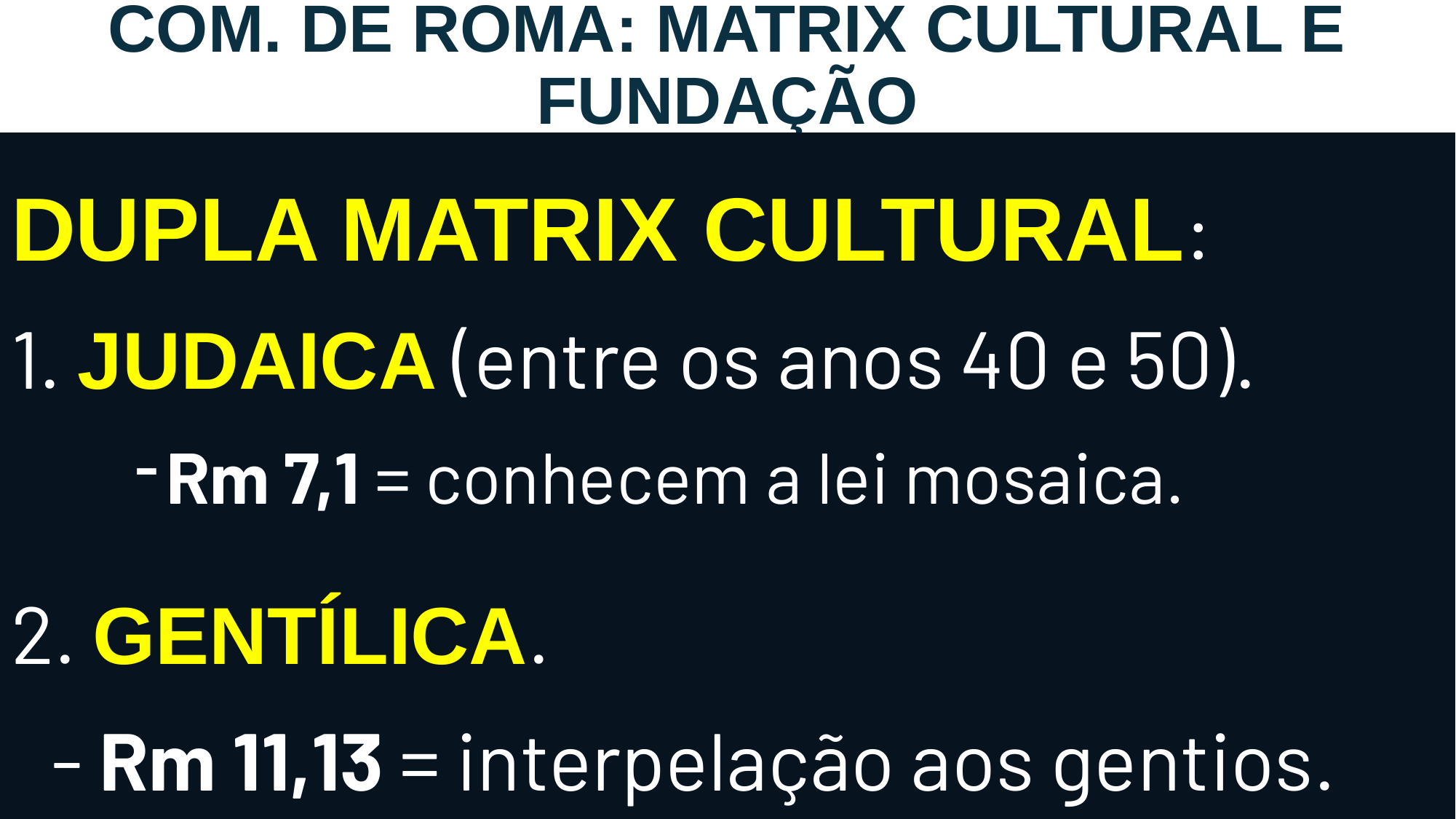

# Com. DE Roma: matrix cultural e fundação

Dupla matrix cultural:
1. Judaica (entre os anos 40 e 50).
Rm 7,1 = conhecem a lei mosaica.

2. gentílica.
	- Rm 11,13 = interpelação aos gentios.